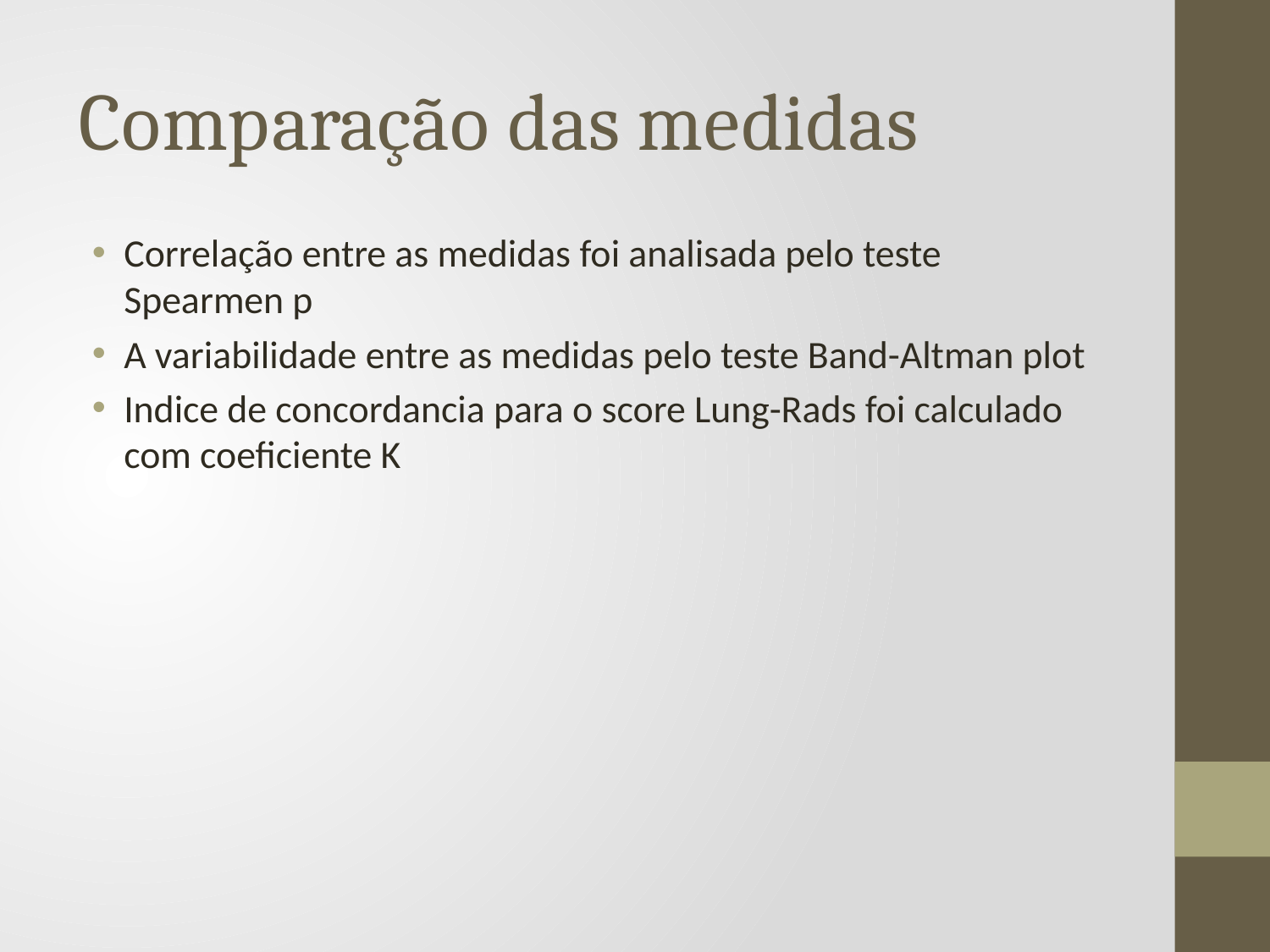

# Comparação das medidas
Correlação entre as medidas foi analisada pelo teste Spearmen p
A variabilidade entre as medidas pelo teste Band-Altman plot
Indice de concordancia para o score Lung-Rads foi calculado com coeficiente K